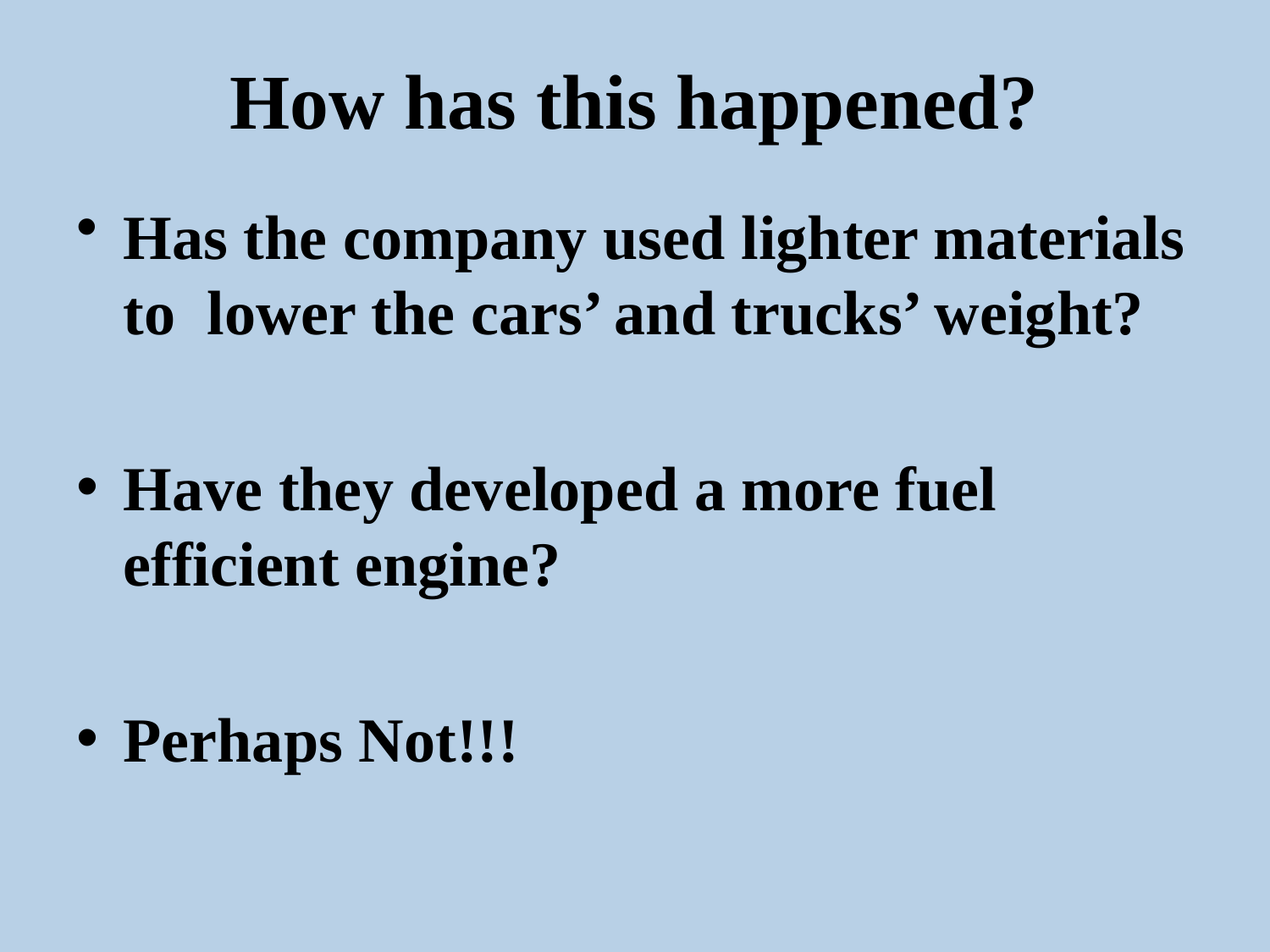

# How has this happened?
Has the company used lighter materials to  lower the cars’ and trucks’ weight?

Have they developed a more fuel efficient engine?

Perhaps Not!!!